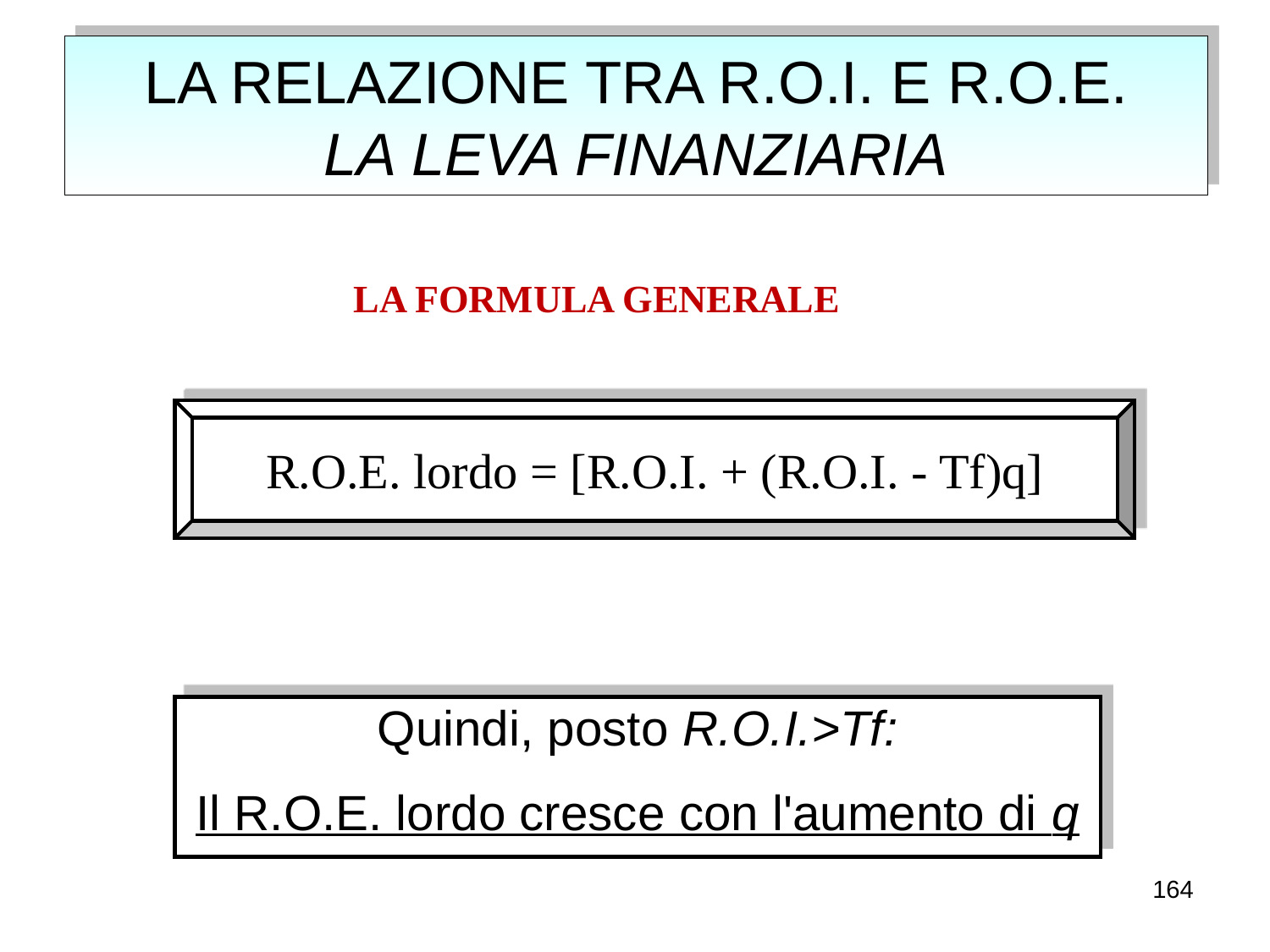

# LA RELAZIONE TRA R.O.I. E R.O.E. LA LEVA FINANZIARIA
LA FORMULA GENERALE
R.O.E. lordo = [R.O.I. + (R.O.I. - Tf)q]
Quindi, posto R.O.I.>Tf:

Il R.O.E. lordo cresce con l'aumento di q

164